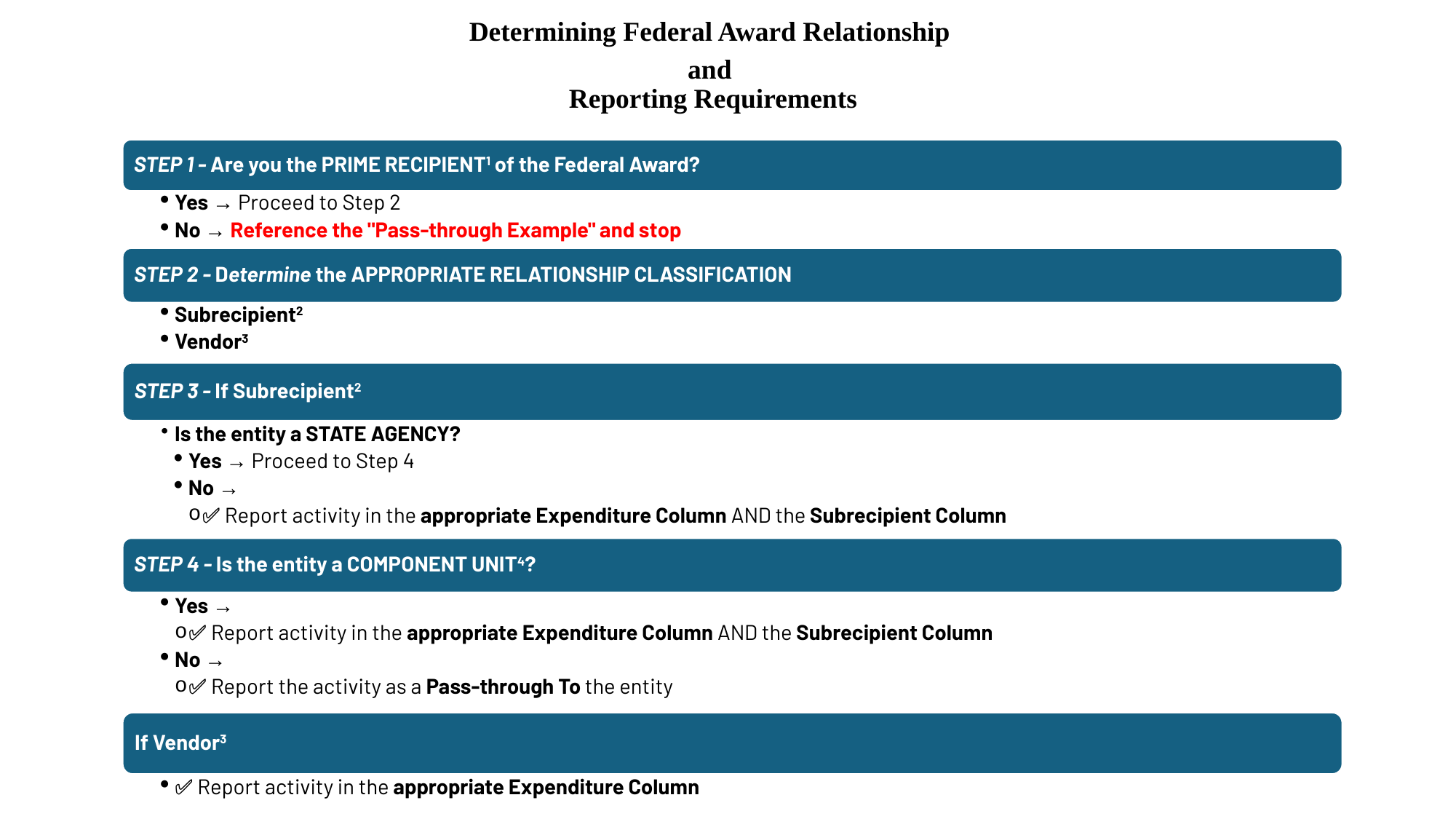

Determining Federal Award Relationship
and
Reporting Requirements
STEP 1 - Are you the PRIME RECIPIENT1 of the Federal Award?
Yes → Proceed to Step 2
No → Reference the "Pass-through Example" and stop
STEP 2 - Determine the APPROPRIATE RELATIONSHIP CLASSIFICATION
Subrecipient2
Vendor3
STEP 3 - If Subrecipient2
Is the entity a STATE AGENCY?
Yes → Proceed to Step 4
No →
✅ Report activity in the appropriate Expenditure Column AND the Subrecipient Column
STEP 4 - Is the entity a COMPONENT UNIT4?
Yes →
✅ Report activity in the appropriate Expenditure Column AND the Subrecipient Column
No →
✅ Report the activity as a Pass-through To the entity
If Vendor3
✅ Report activity in the appropriate Expenditure Column